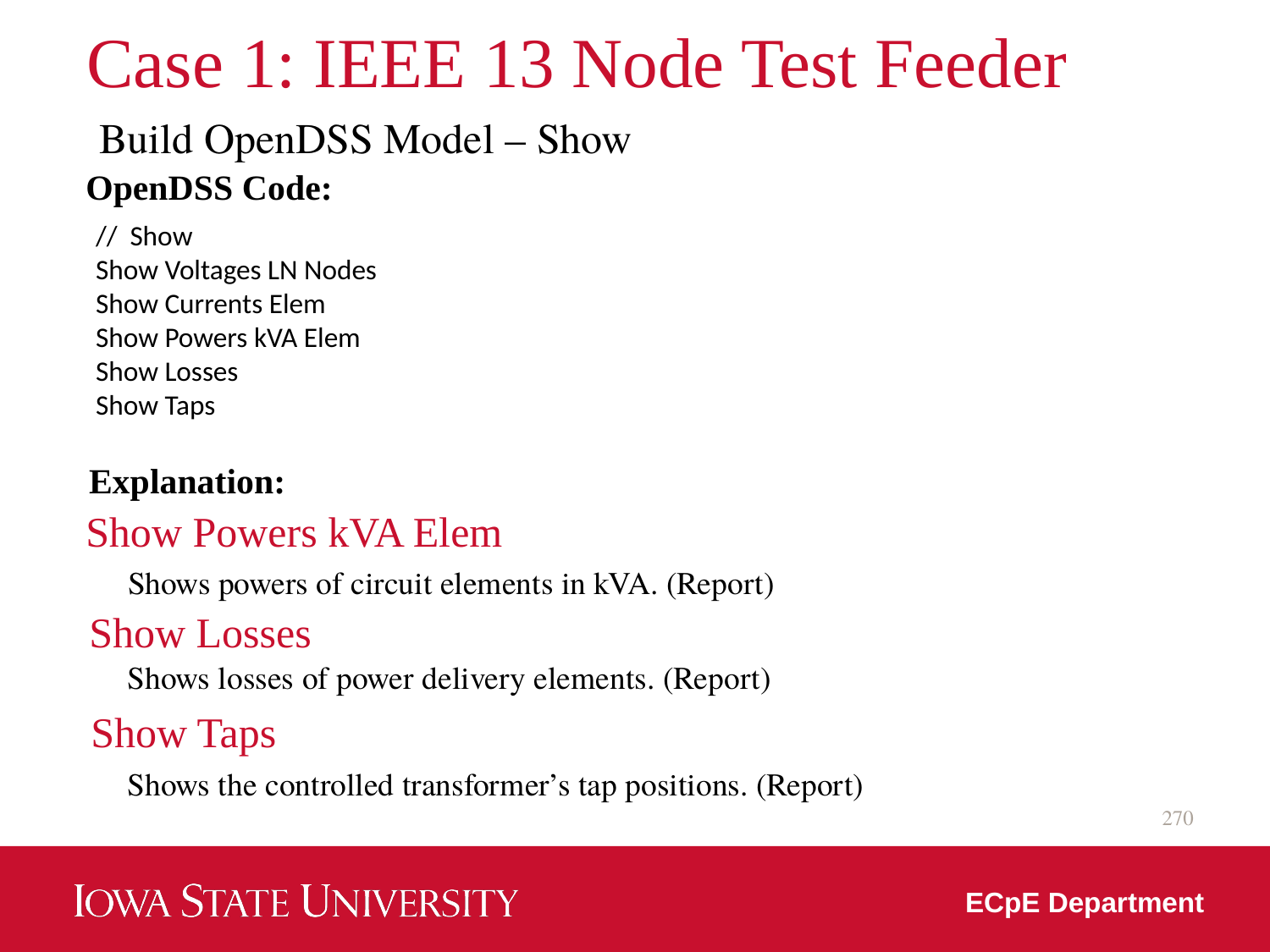

# Case 1: IEEE 13 Node Test Feeder
Build OpenDSS Model – Show
OpenDSS Code:
//  Show
Show Voltages LN Nodes
Show Currents Elem
Show Powers kVA Elem
Show Losses
Show Taps
Explanation:
Show Powers kVA Elem
Shows powers of circuit elements in kVA. (Report)
Show Losses
Shows losses of power delivery elements. (Report)
Show Taps
Shows the controlled transformer’s tap positions. (Report)
270
ECpE Department